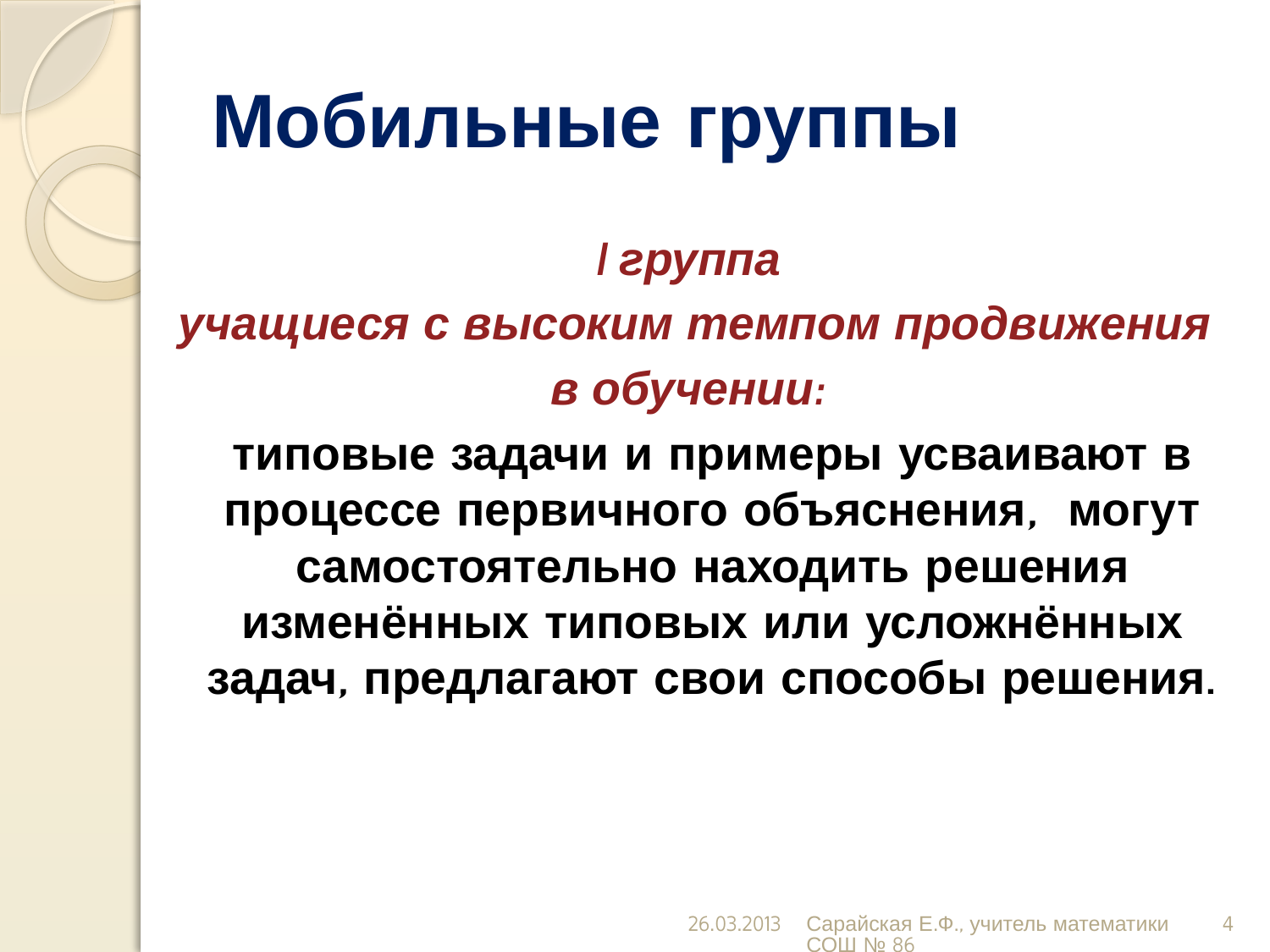

# Мобильные группы
I группа
 учащиеся с высоким темпом продвижения
в обучении:
	типовые задачи и примеры усваивают в процессе первичного объяснения,  могут самостоятельно находить решения изменённых типовых или усложнённых задач, предлагают свои способы решения.

26.03.2013
Сарайская Е.Ф., учитель математики СОШ № 86
4